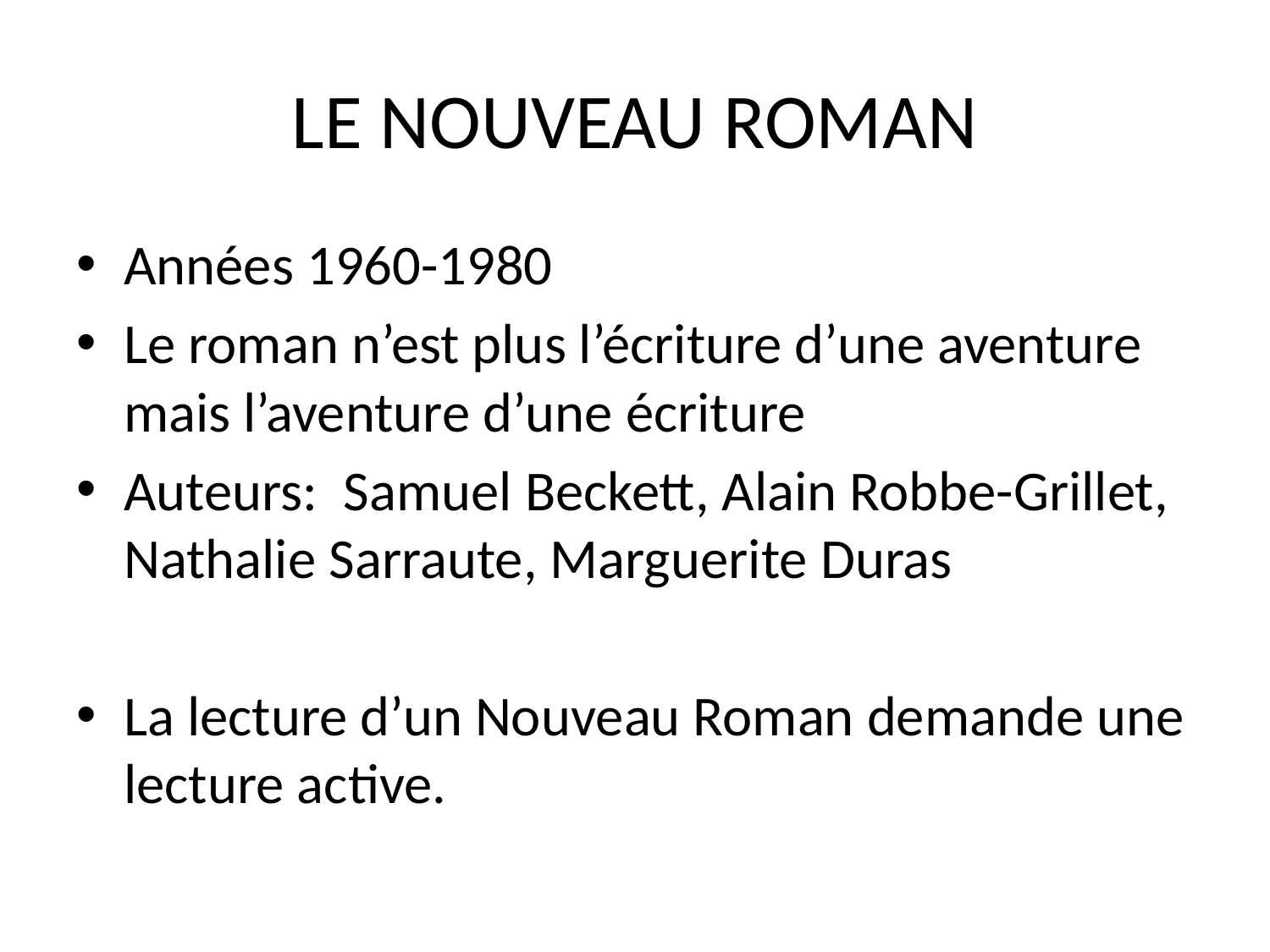

# LE NOUVEAU ROMAN
Années 1960-1980
Le roman n’est plus l’écriture d’une aventure mais l’aventure d’une écriture
Auteurs:  Samuel Beckett, Alain Robbe-Grillet, Nathalie Sarraute, Marguerite Duras

La lecture d’un Nouveau Roman demande une lecture active.